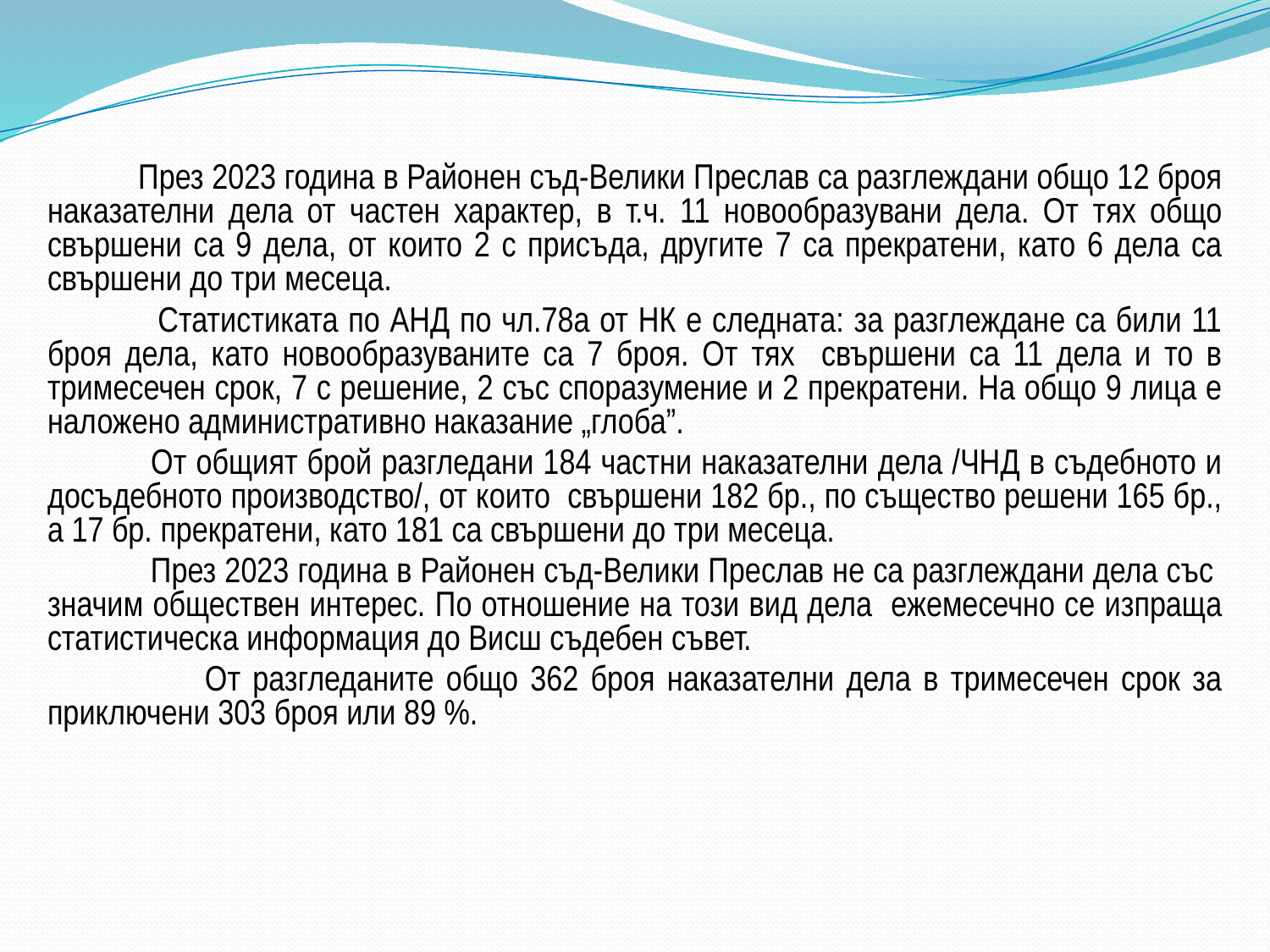

През 2023 година в Районен съд-Велики Преслав са разглеждани общо 12 броя наказателни дела от частен характер, в т.ч. 11 новообразувани дела. От тях общо свършени са 9 дела, от които 2 с присъда, другите 7 са прекратени, като 6 дела са свършени до три месеца.
           Статистиката по АНД по чл.78а от НК е следната: за разглеждане са били 11 броя дела, като новообразуваните са 7 броя. От тях  свършени са 11 дела и то в тримесечен срок, 7 с решение, 2 със споразумение и 2 прекратени. На общо 9 лица е наложено административно наказание „глоба”.
           От общият брой разгледани 184 частни наказателни дела /ЧНД в съдебното и досъдебното производство/, от които  свършени 182 бр., по същество решени 165 бр., а 17 бр. прекратени, като 181 са свършени до три месеца.
            През 2023 година в Районен съд-Велики Преслав не са разглеждани дела със  значим обществен интерес. По отношение на този вид дела  ежемесечно се изпраща статистическа информация до Висш съдебен съвет.
             От разгледаните общо 362 броя наказателни дела в тримесечен срок за приключени 303 броя или 89 %.